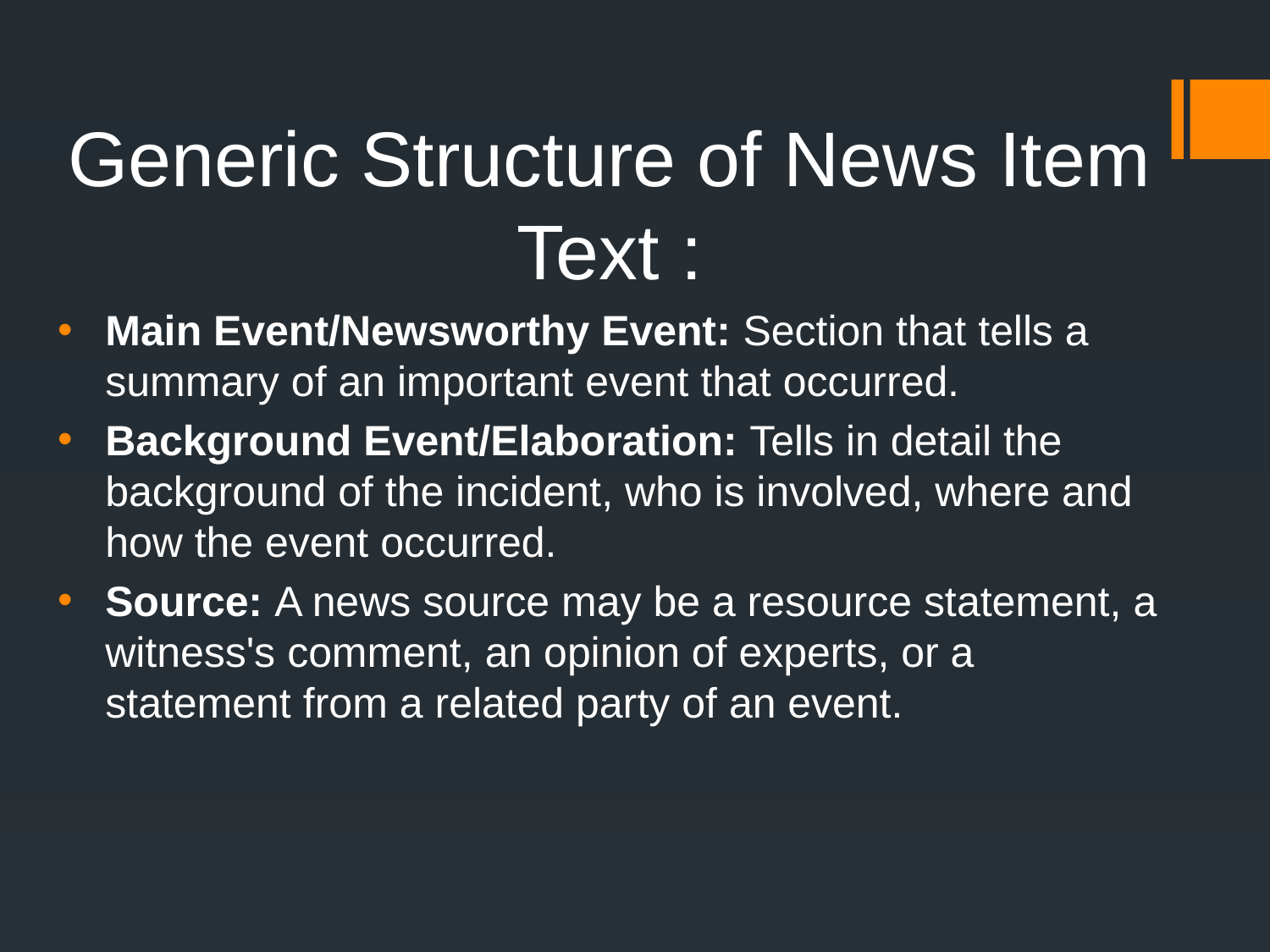

Generic Structure of News Item Text :
Main Event/Newsworthy Event: Section that tells a summary of an important event that occurred.
Background Event/Elaboration: Tells in detail the background of the incident, who is involved, where and how the event occurred.
Source: A news source may be a resource statement, a witness's comment, an opinion of experts, or a statement from a related party of an event.